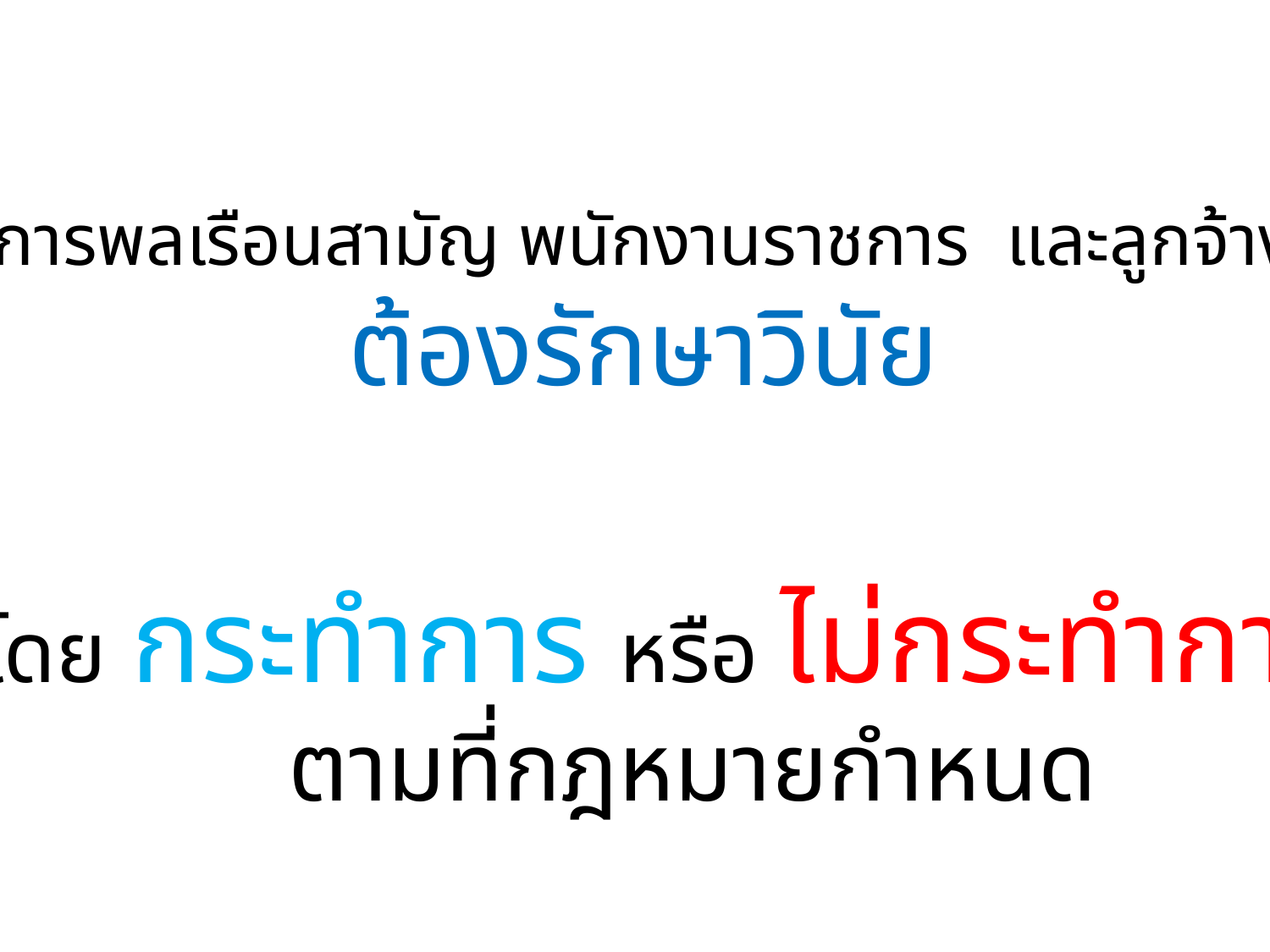

ข้าราชการพลเรือนสามัญ พนักงานราชการ  และลูกจ้างประจำ
ต้องรักษาวินัย
โดย กระทำการ หรือ ไม่กระทำการ
ตามที่กฎหมายกำหนด